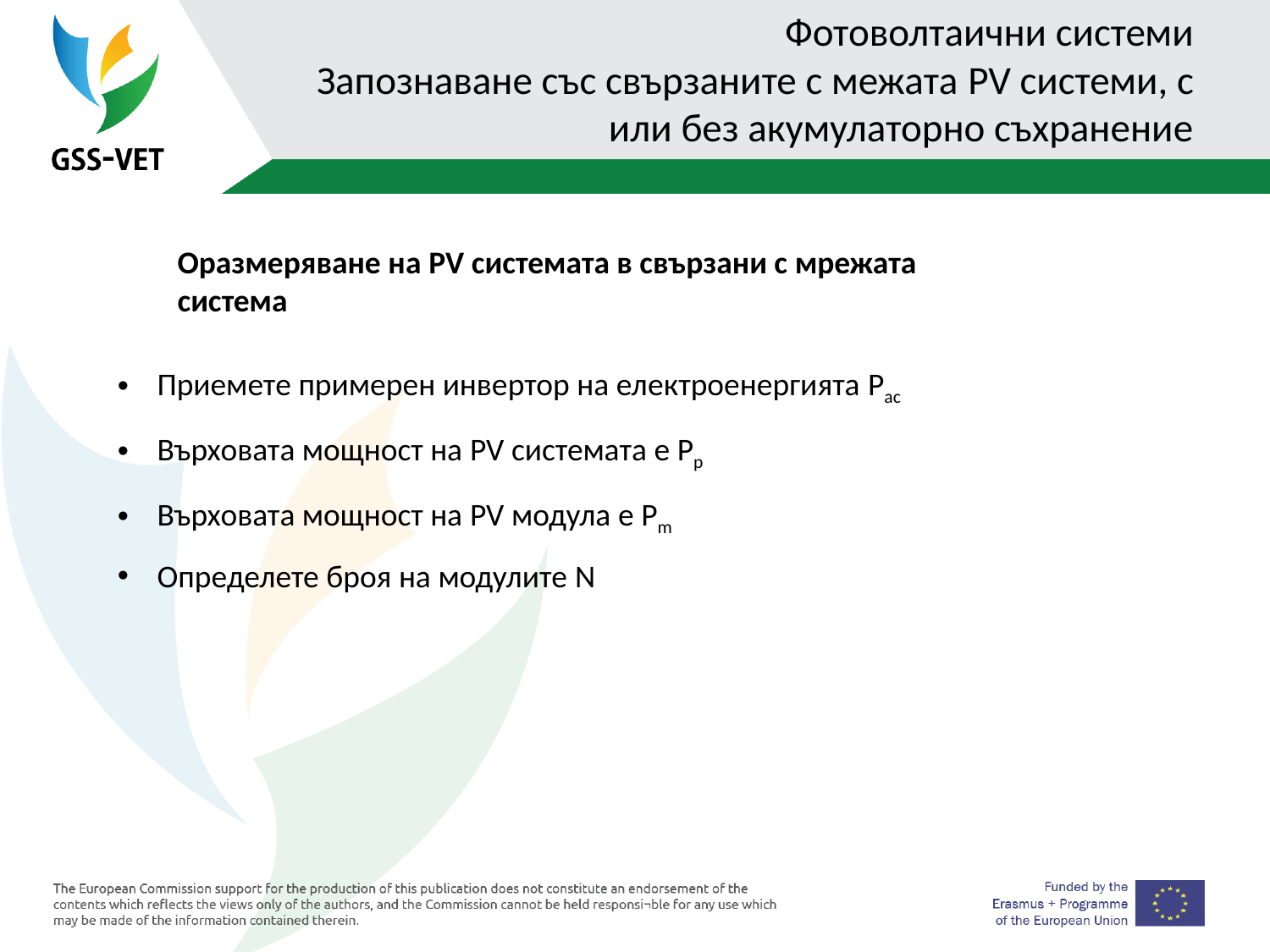

# Фотоволтаични системи Запознаване със свързаните с межата PV системи, с или без акумулаторно съхранение
Оразмеряване на PV системата в свързани с мрежата система
Приемете примерен инвертор на електроенергията Pac
Върховата мощност на PV системата е Pp
Върховата мощност на PV модула е Pm
Определете броя на модулите N